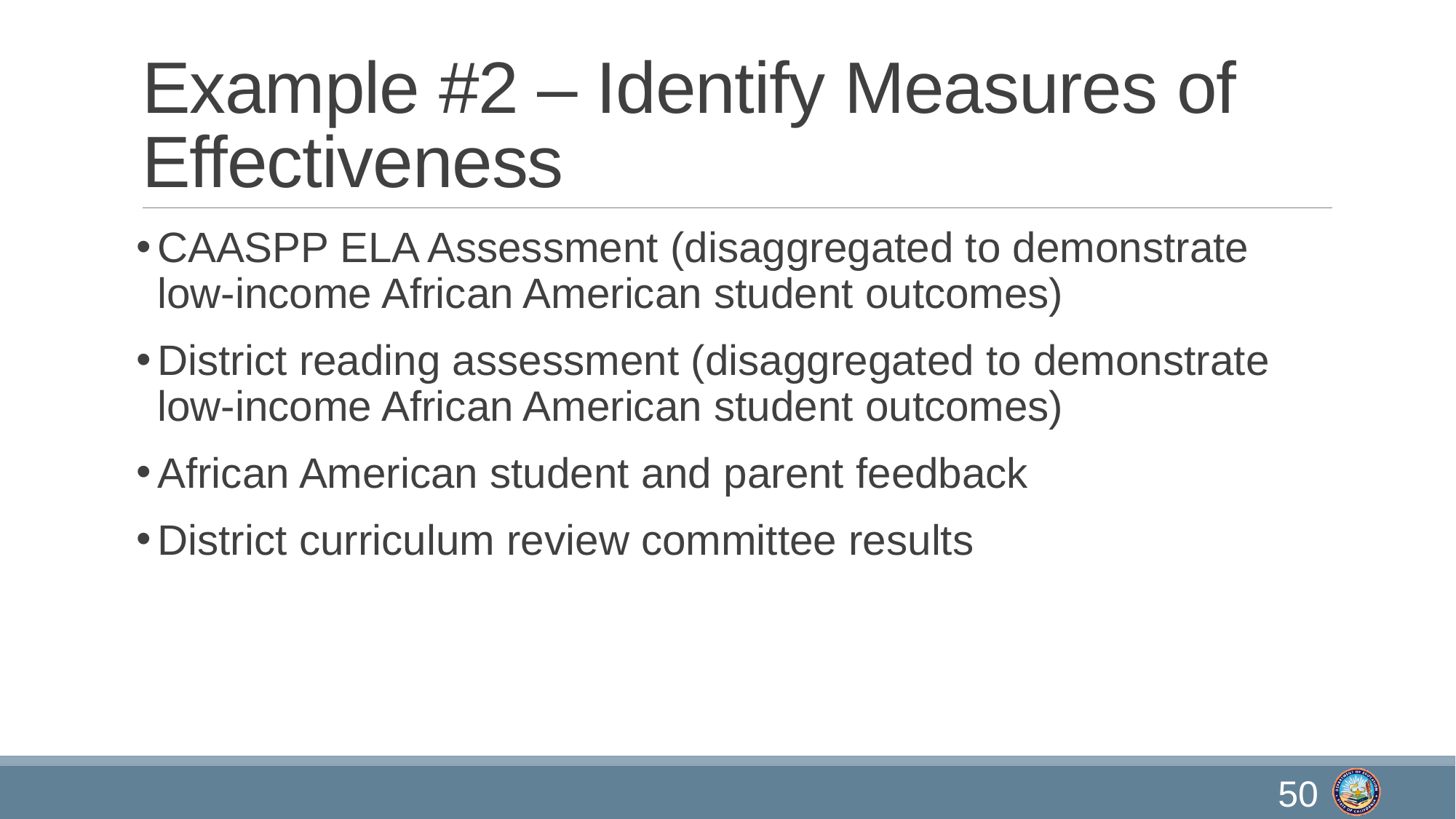

# Example #2 – Identify Measures of Effectiveness
CAASPP ELA Assessment (disaggregated to demonstrate low-income African American student outcomes)
District reading assessment (disaggregated to demonstrate low-income African American student outcomes)
African American student and parent feedback
District curriculum review committee results
50